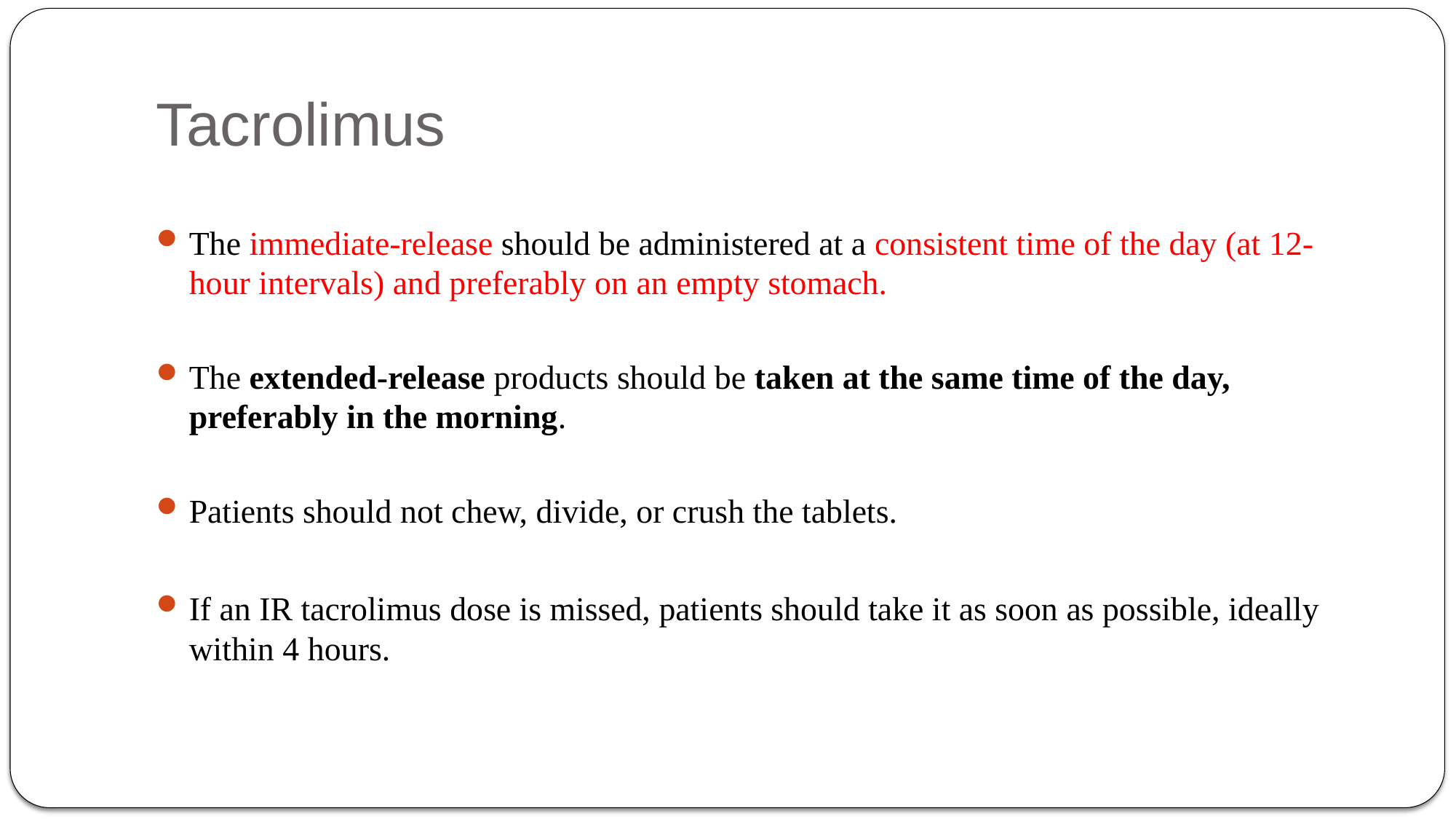

# Tacrolimus
The immediate-release should be administered at a consistent time of the day (at 12-hour intervals) and preferably on an empty stomach.

The extended-release products should be taken at the same time of the day, preferably in the morning.

Patients should not chew, divide, or crush the tablets.

If an IR tacrolimus dose is missed, patients should take it as soon as possible, ideally within 4 hours.